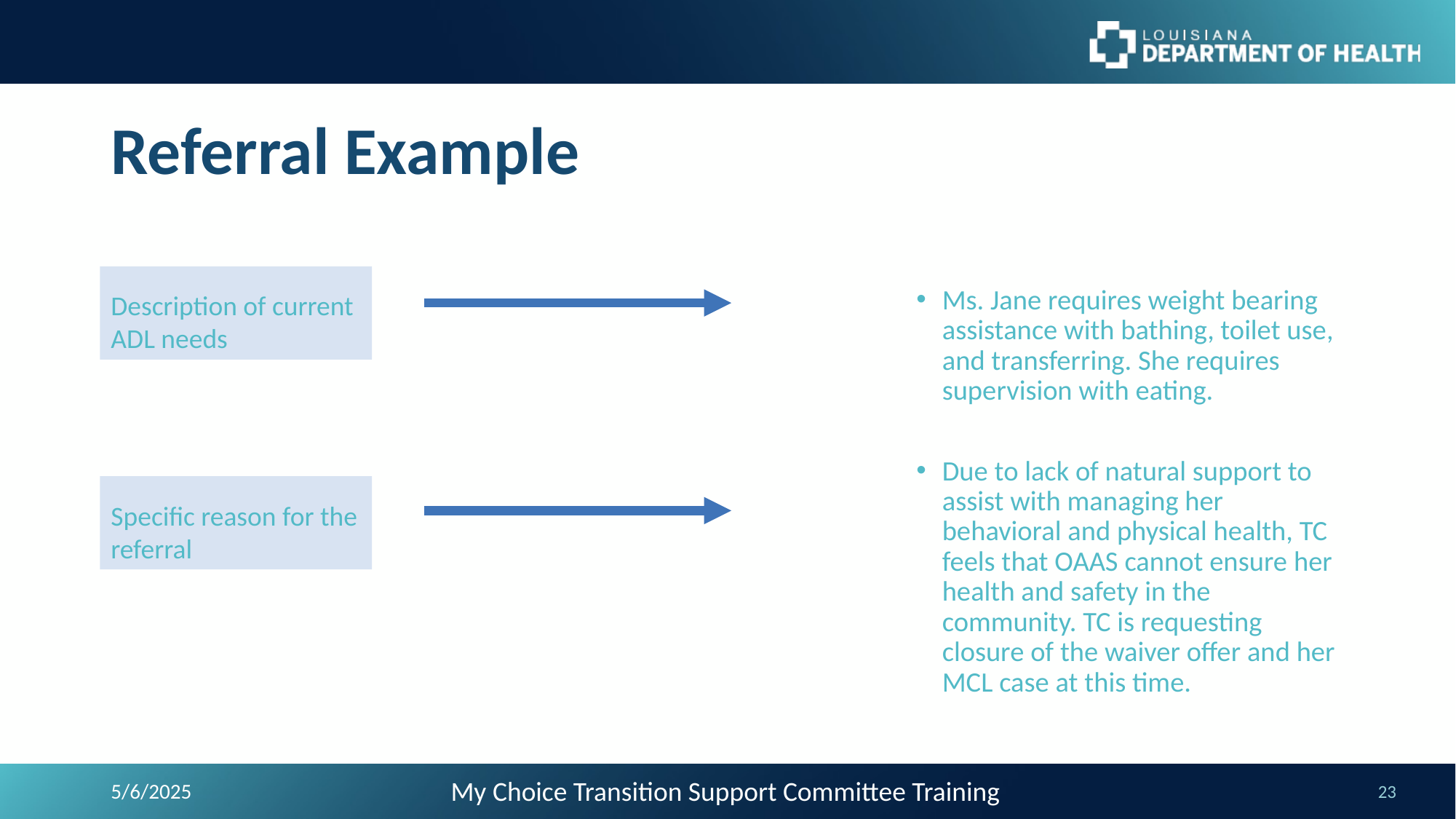

# Referral Example

Ms. Jane requires weight bearing assistance with bathing, toilet use, and transferring. She requires supervision with eating.

Due to lack of natural support to assist with managing her behavioral and physical health, TC feels that OAAS cannot ensure her health and safety in the community. TC is requesting closure of the waiver offer and her MCL case at this time.
Description of current ADL needs
Specific reason for the referral
My Choice Transition Support Committee Training
5/6/2025
23